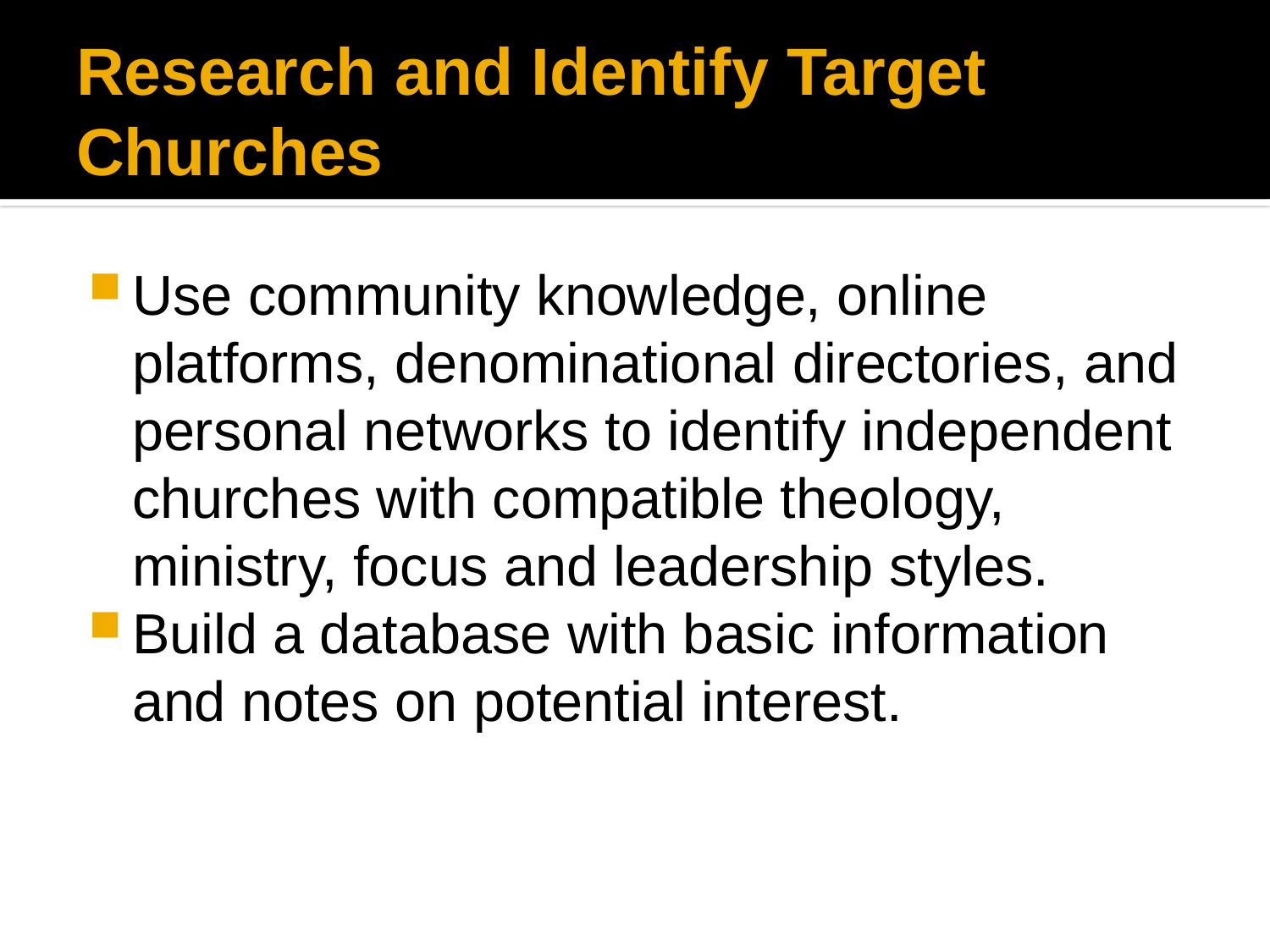

# Research and Identify Target Churches
Use community knowledge, online platforms, denominational directories, and personal networks to identify independent churches with compatible theology, ministry, focus and leadership styles.
Build a database with basic information and notes on potential interest.